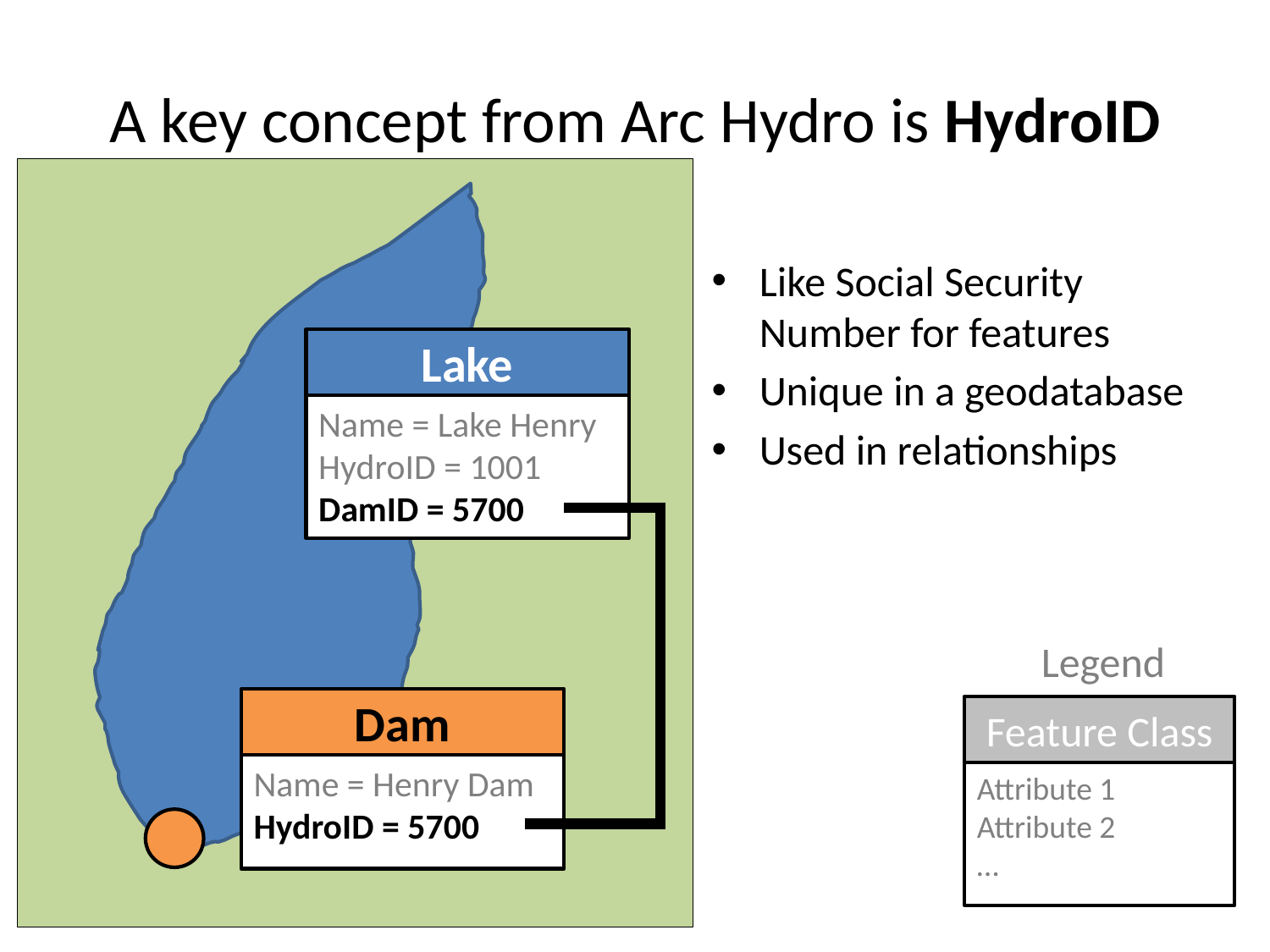

# A key concept from Arc Hydro is HydroID

Like Social Security Number for features
Unique in a geodatabase
Used in relationships
Lake
Name = Lake Henry
HydroID = 1001
DamID = 5700
Legend
Dam
Feature Class
Name = Henry Dam
HydroID = 5700
Attribute 1
Attribute 2
…